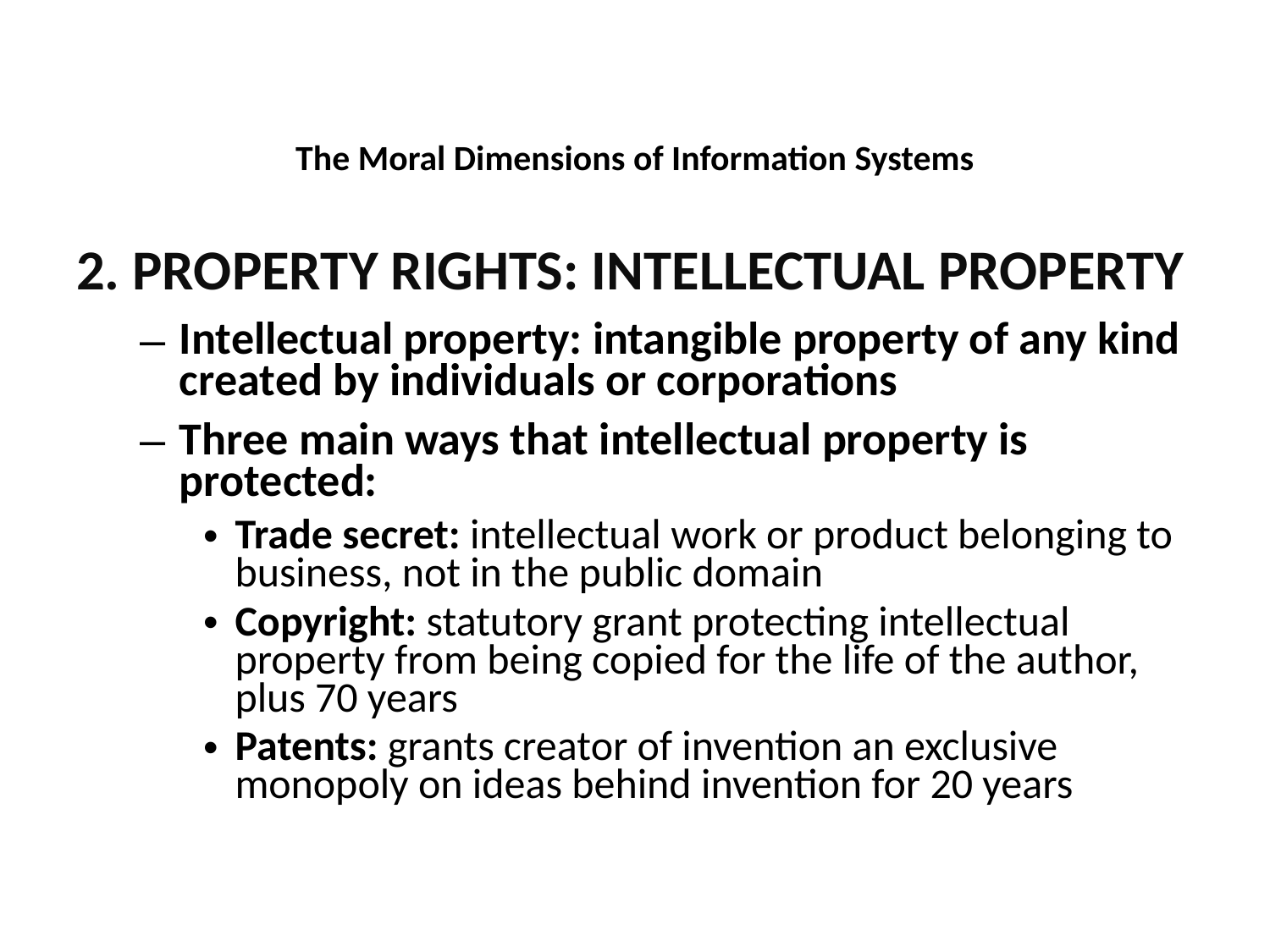

The Moral Dimensions of Information Systems

2. PROPERTY RIGHTS: INTELLECTUAL PROPERTY
Intellectual property: intangible property of any kind created by individuals or corporations
Three main ways that intellectual property is protected:
Trade secret: intellectual work or product belonging to business, not in the public domain
Copyright: statutory grant protecting intellectual property from being copied for the life of the author, plus 70 years
Patents: grants creator of invention an exclusive monopoly on ideas behind invention for 20 years